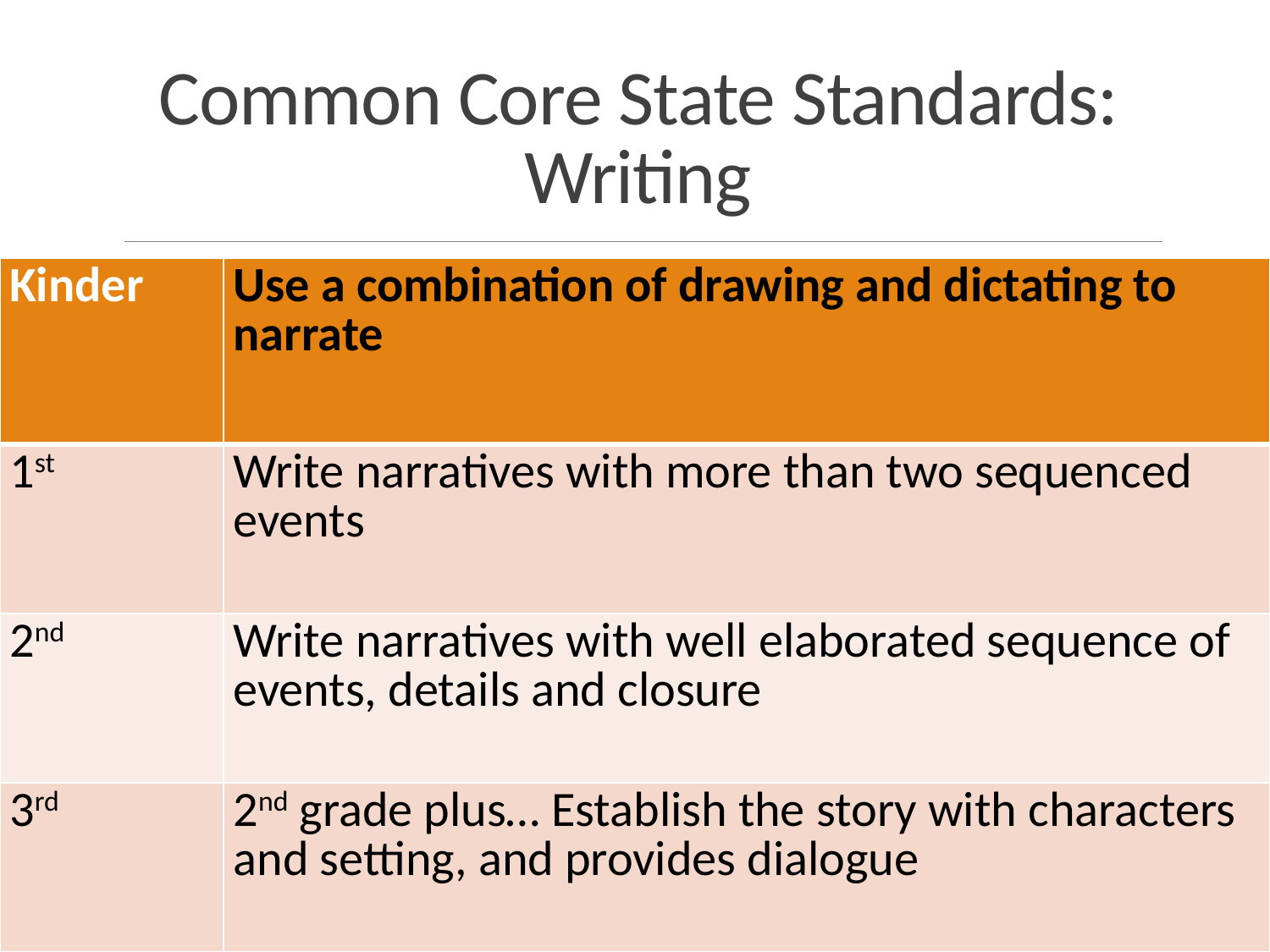

# Common Core State Standards: Writing
| Kinder | Use a combination of drawing and dictating to narrate |
| --- | --- |
| 1st | Write narratives with more than two sequenced events |
| 2nd | Write narratives with well elaborated sequence of events, details and closure |
| 3rd | 2nd grade plus… Establish the story with characters and setting, and provides dialogue |